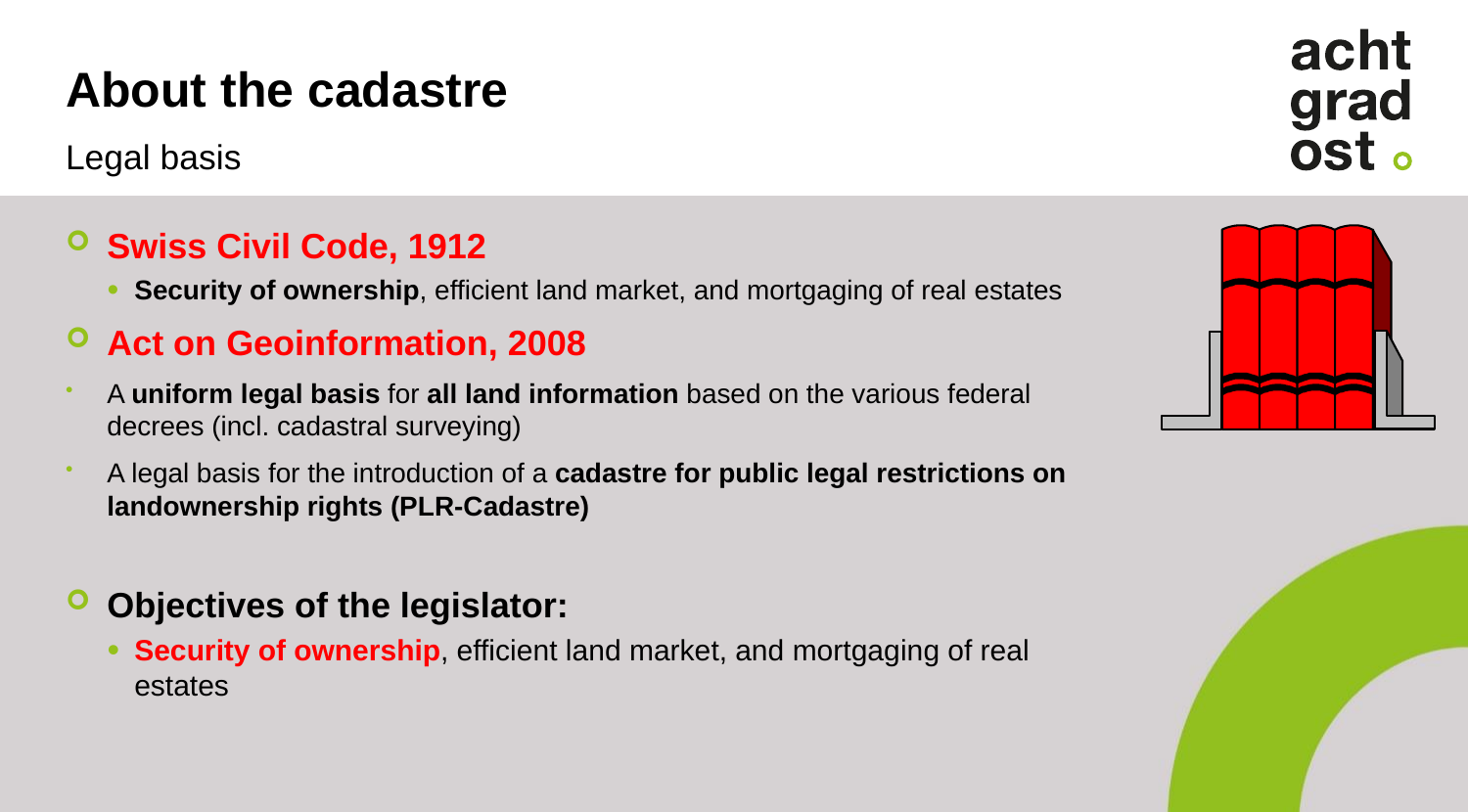

# About the cadastre
Legal basis
Swiss Civil Code, 1912
Security of ownership, efficient land market, and mortgaging of real estates
Act on Geoinformation, 2008
A uniform legal basis for all land information based on the various federal decrees (incl. cadastral surveying)
A legal basis for the introduction of a cadastre for public legal restrictions on landownership rights (PLR-Cadastre)

Objectives of the legislator:
Security of ownership, efficient land market, and mortgaging of real estates